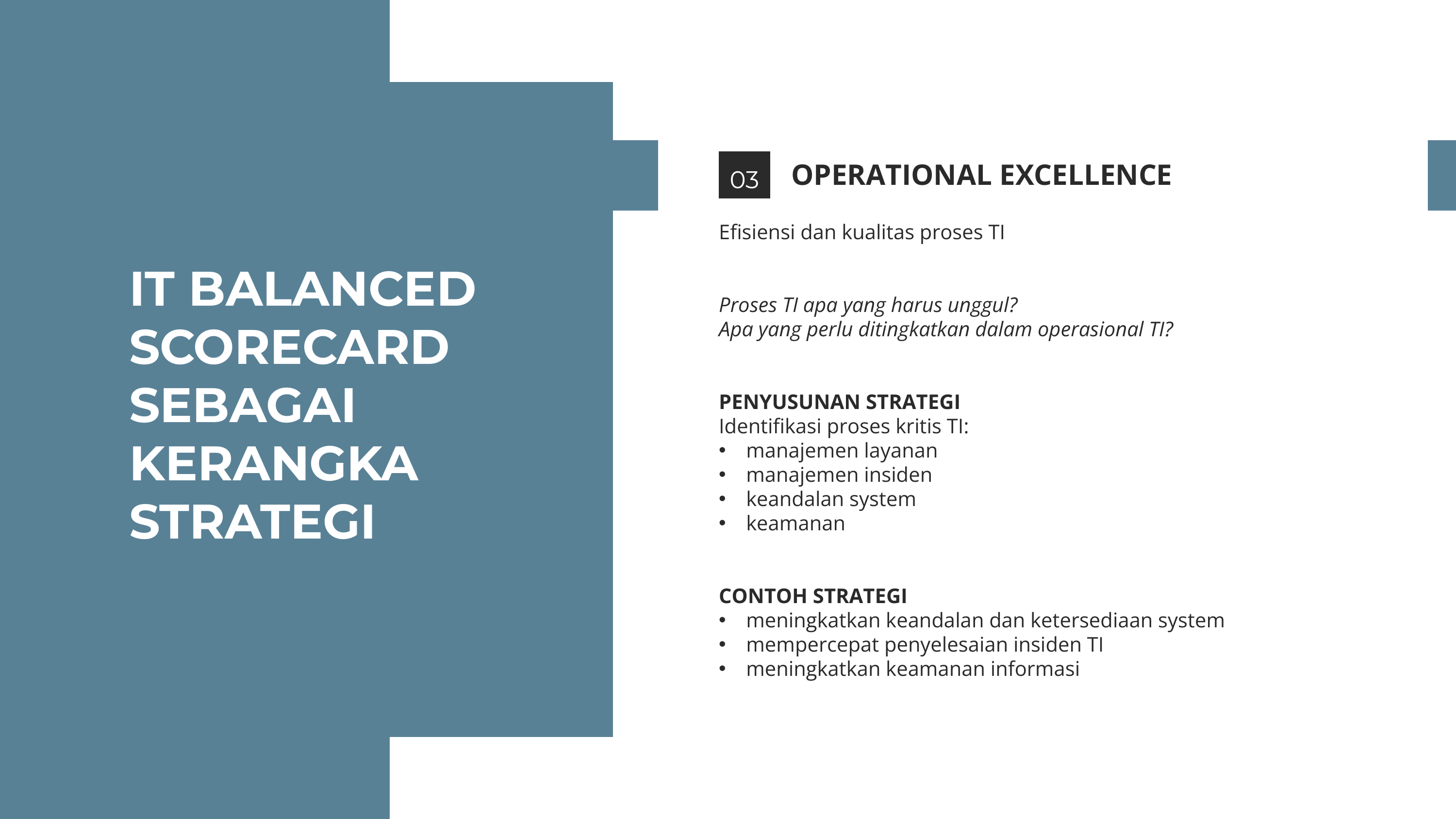

OPERATIONAL EXCELLENCE
03
Efisiensi dan kualitas proses TI

Proses TI apa yang harus unggul?
Apa yang perlu ditingkatkan dalam operasional TI?

PENYUSUNAN STRATEGI
Identifikasi proses kritis TI:
manajemen layanan
manajemen insiden
keandalan system
keamanan

CONTOH STRATEGI
meningkatkan keandalan dan ketersediaan system
mempercepat penyelesaian insiden TI
meningkatkan keamanan informasi
IT BALANCED SCORECARD SEBAGAI KERANGKA STRATEGI